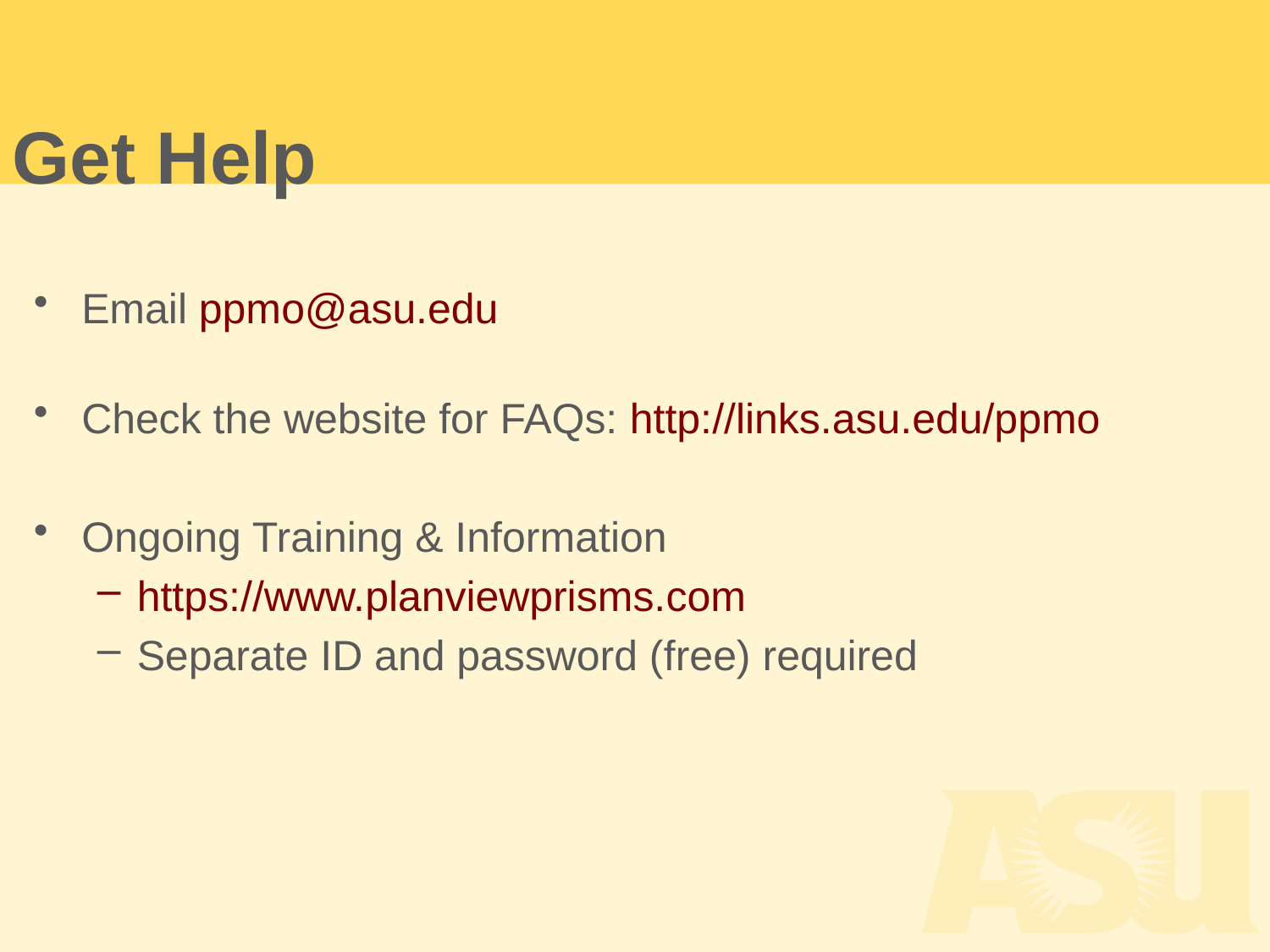

Get Help
Email ppmo@asu.edu
Check the website for FAQs: http://links.asu.edu/ppmo

Ongoing Training & Information
https://www.planviewprisms.com
Separate ID and password (free) required